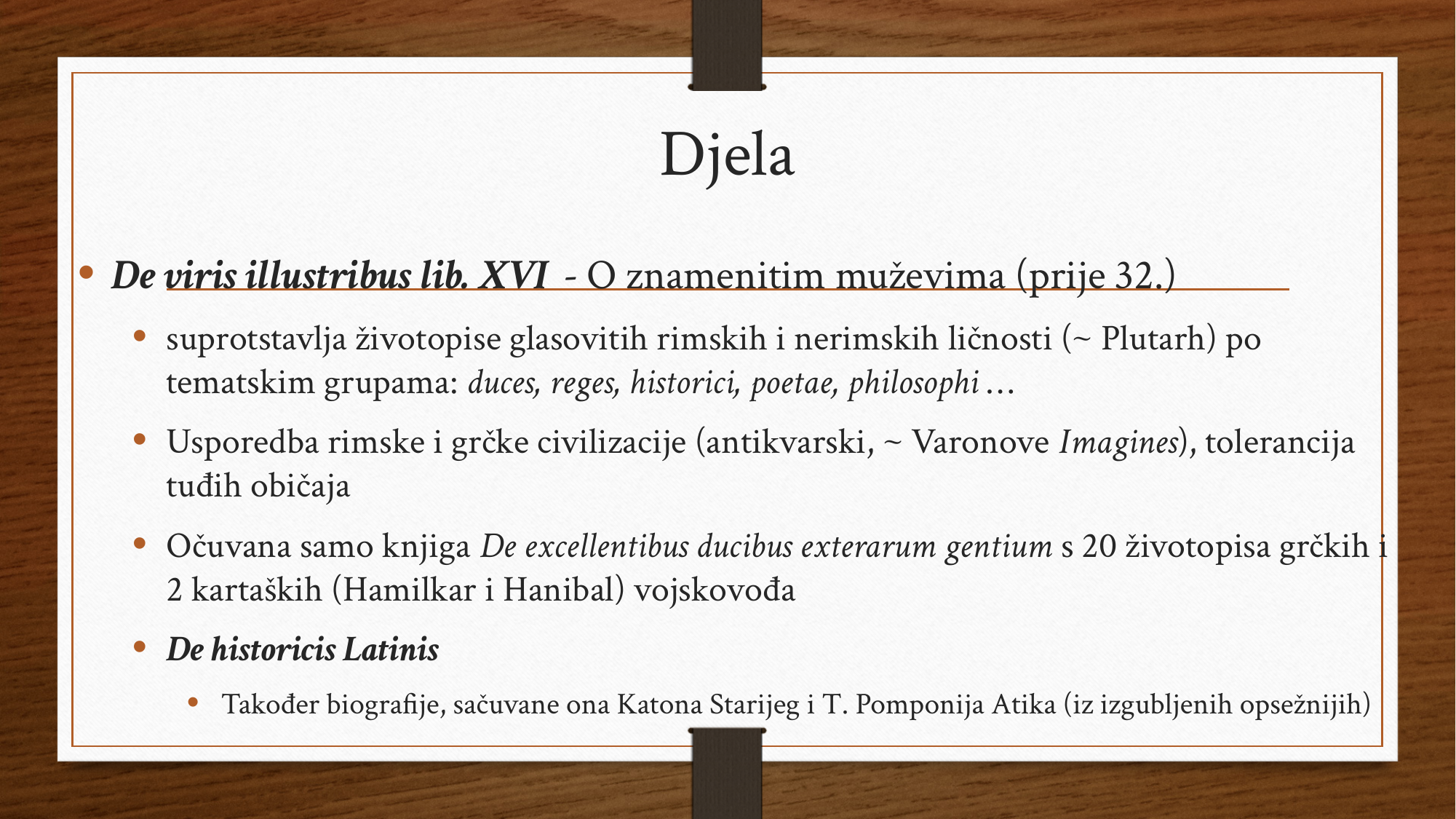

# Djela
De viris illustribus lib. XVI  - O znamenitim muževima (prije 32.)
suprotstavlja životopise glasovitih rimskih i nerimskih ličnosti (~ Plutarh) po tematskim grupama: duces, reges, historici, poetae, philosophi …
Usporedba rimske i grčke civilizacije (antikvarski, ~ Varonove Imagines), tolerancija tuđih običaja
Očuvana samo knjiga De excellentibus ducibus exterarum gentium s 20 životopisa grčkih i 2 kartaških (Hamilkar i Hanibal) vojskovođa
De historicis Latinis
Također biografije, sačuvane ona Katona Starijeg i T. Pomponija Atika (iz izgubljenih opsežnijih)